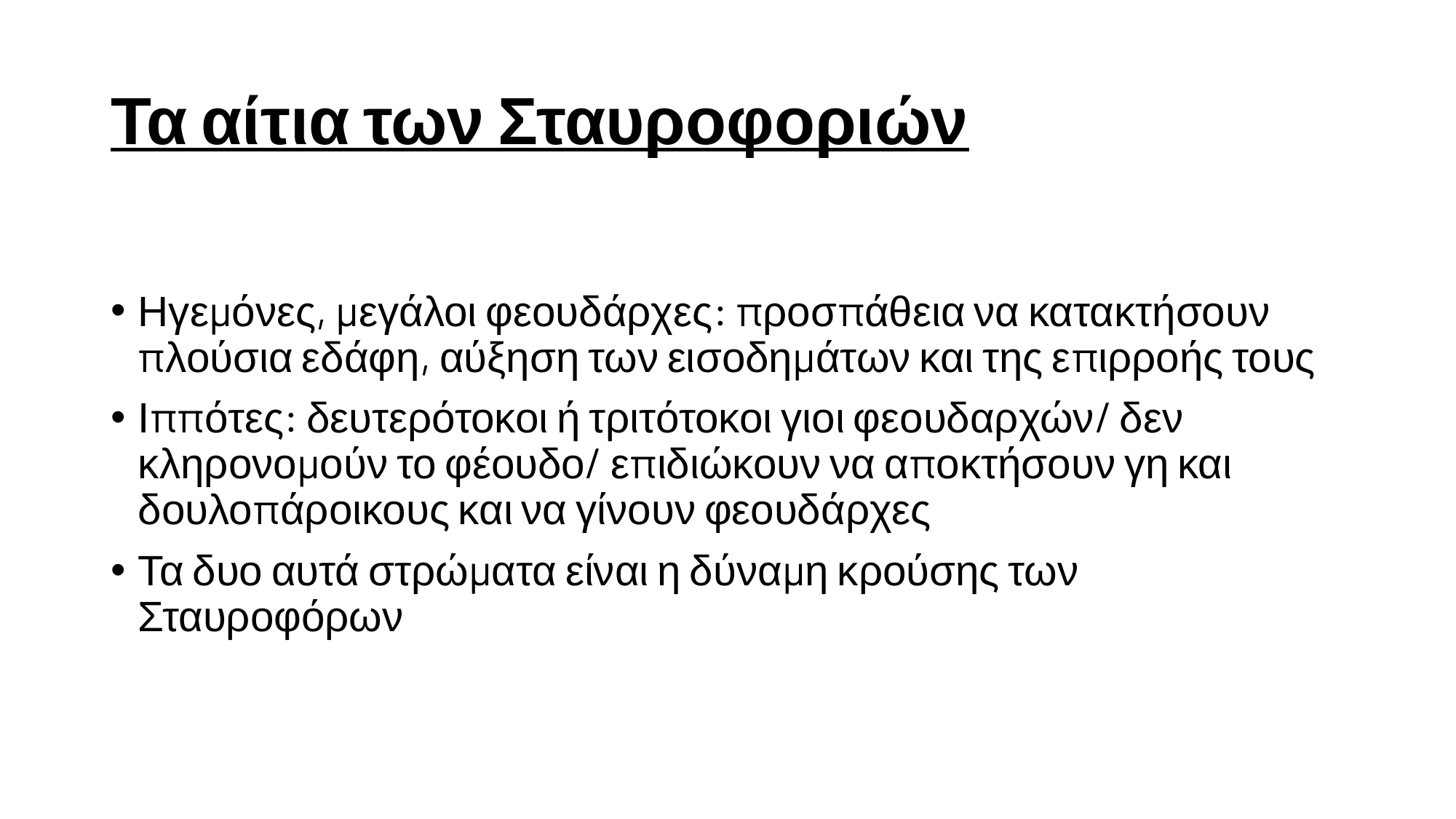

# Τα αίτια των Σταυροφοριών

Ηγεμόνες, μεγάλοι φεουδάρχες: προσπάθεια να κατακτήσουν πλούσια εδάφη, αύξηση των εισοδημάτων και της επιρροής τους
Ιππότες: δευτερότοκοι ή τριτότοκοι γιοι φεουδαρχών/ δεν κληρονομούν το φέουδο/ επιδιώκουν να αποκτήσουν γη και δουλοπάροικους και να γίνουν φεουδάρχες
Τα δυο αυτά στρώματα είναι η δύναμη κρούσης των Σταυροφόρων